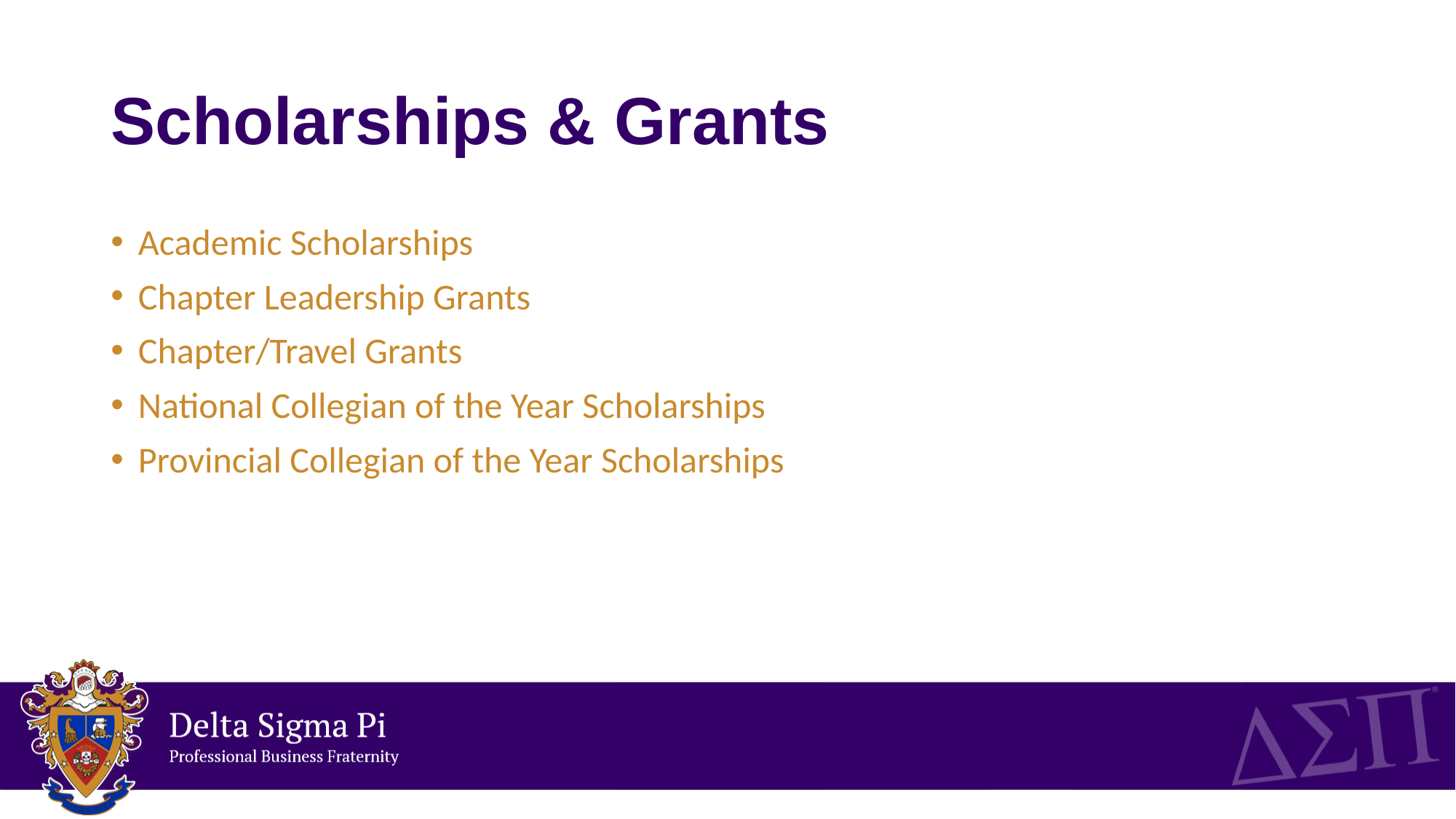

# Scholarships & Grants
Academic Scholarships
Chapter Leadership Grants
Chapter/Travel Grants
National Collegian of the Year Scholarships
Provincial Collegian of the Year Scholarships